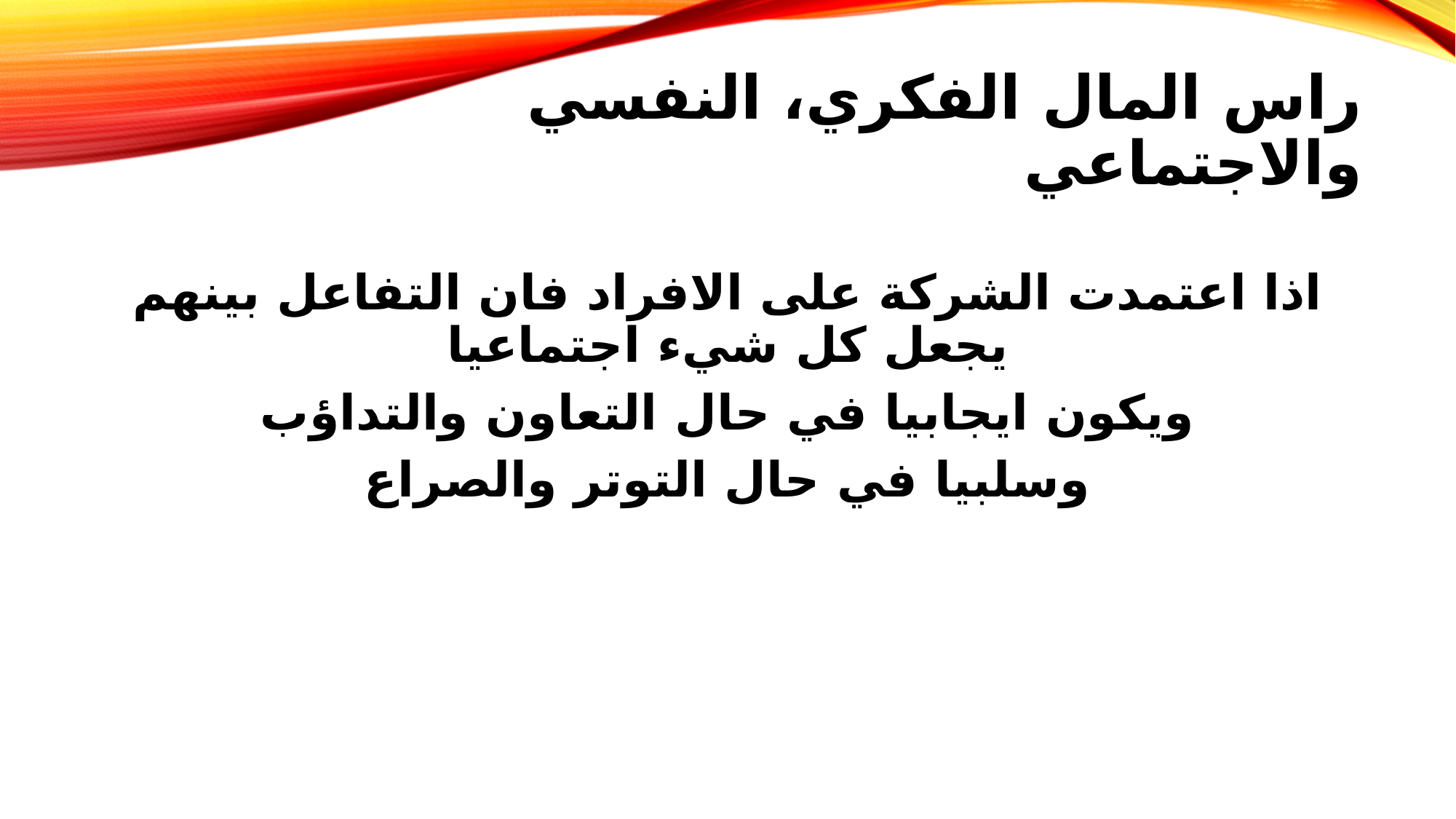

# راس المال الفكري، النفسي والاجتماعي
اذا اعتمدت الشركة على الافراد فان التفاعل بينهم يجعل كل شيء اجتماعيا
ويكون ايجابيا في حال التعاون والتداؤب
وسلبيا في حال التوتر والصراع